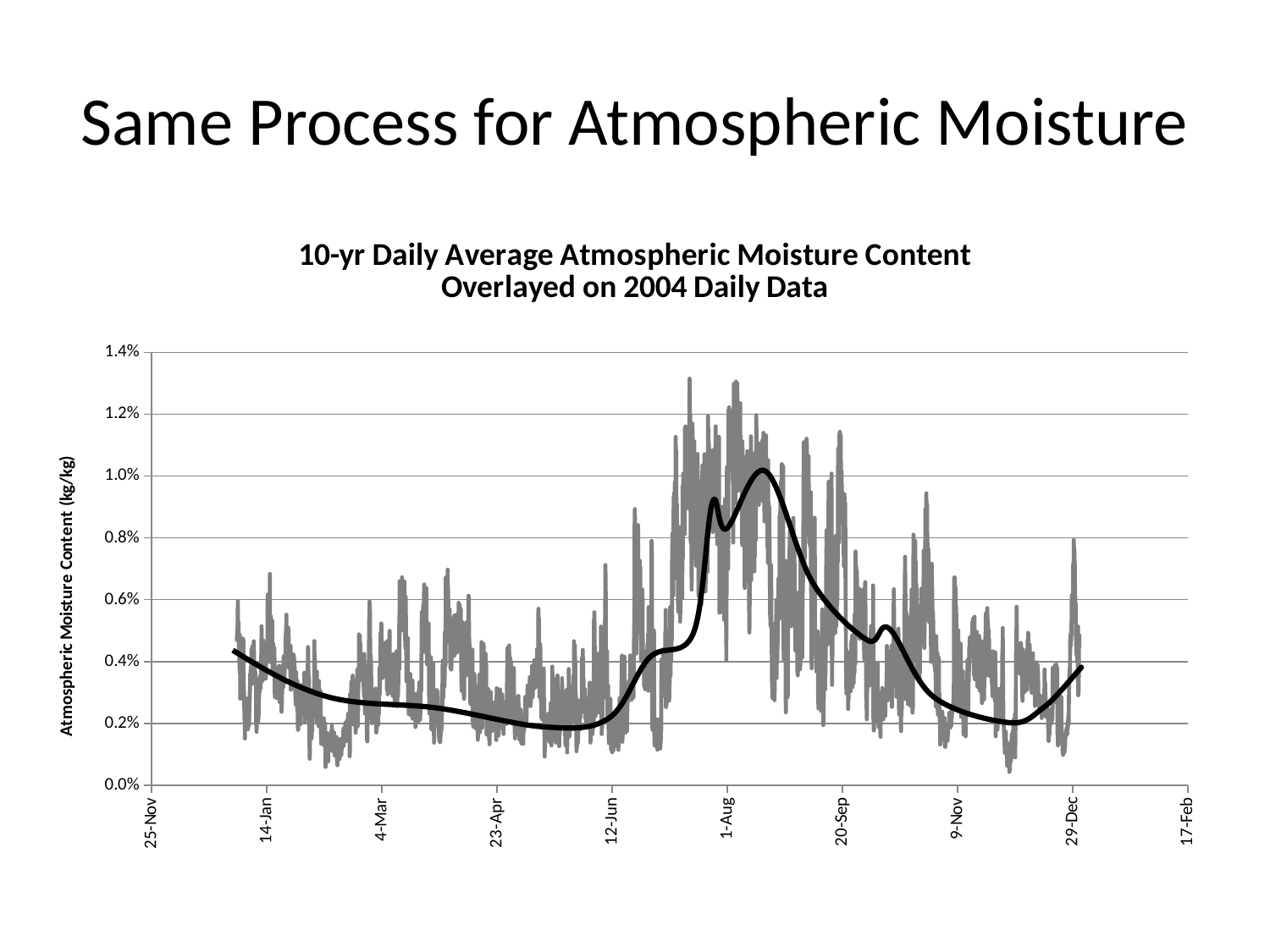

# Same Process for Atmospheric Moisture

### Chart: 10-yr Daily Average Atmospheric Moisture Content
Overlayed on 2004 Daily Data

| Category |  |
|---|---|